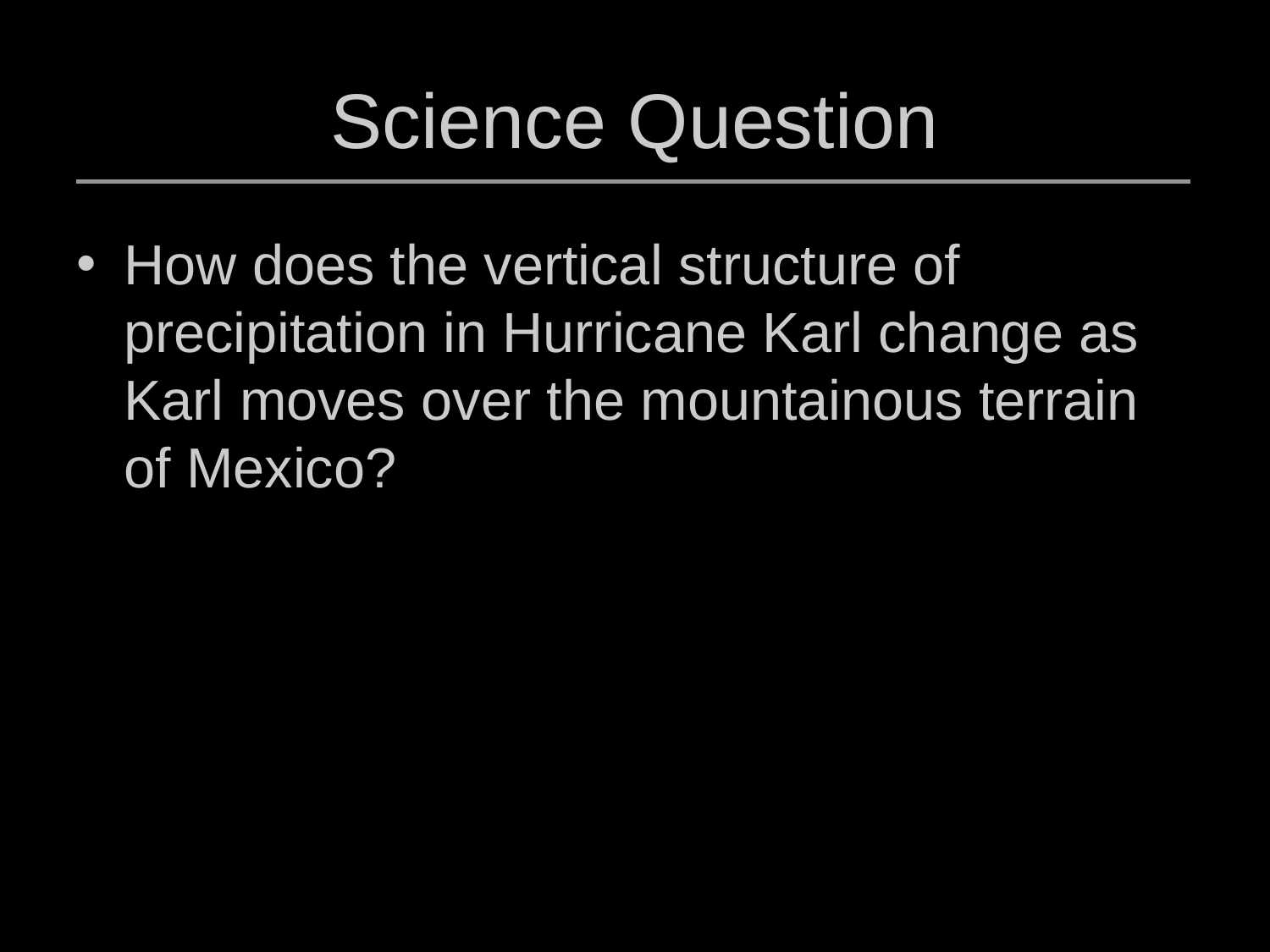

# Science Question
How does the vertical structure of precipitation in Hurricane Karl change as Karl moves over the mountainous terrain of Mexico?